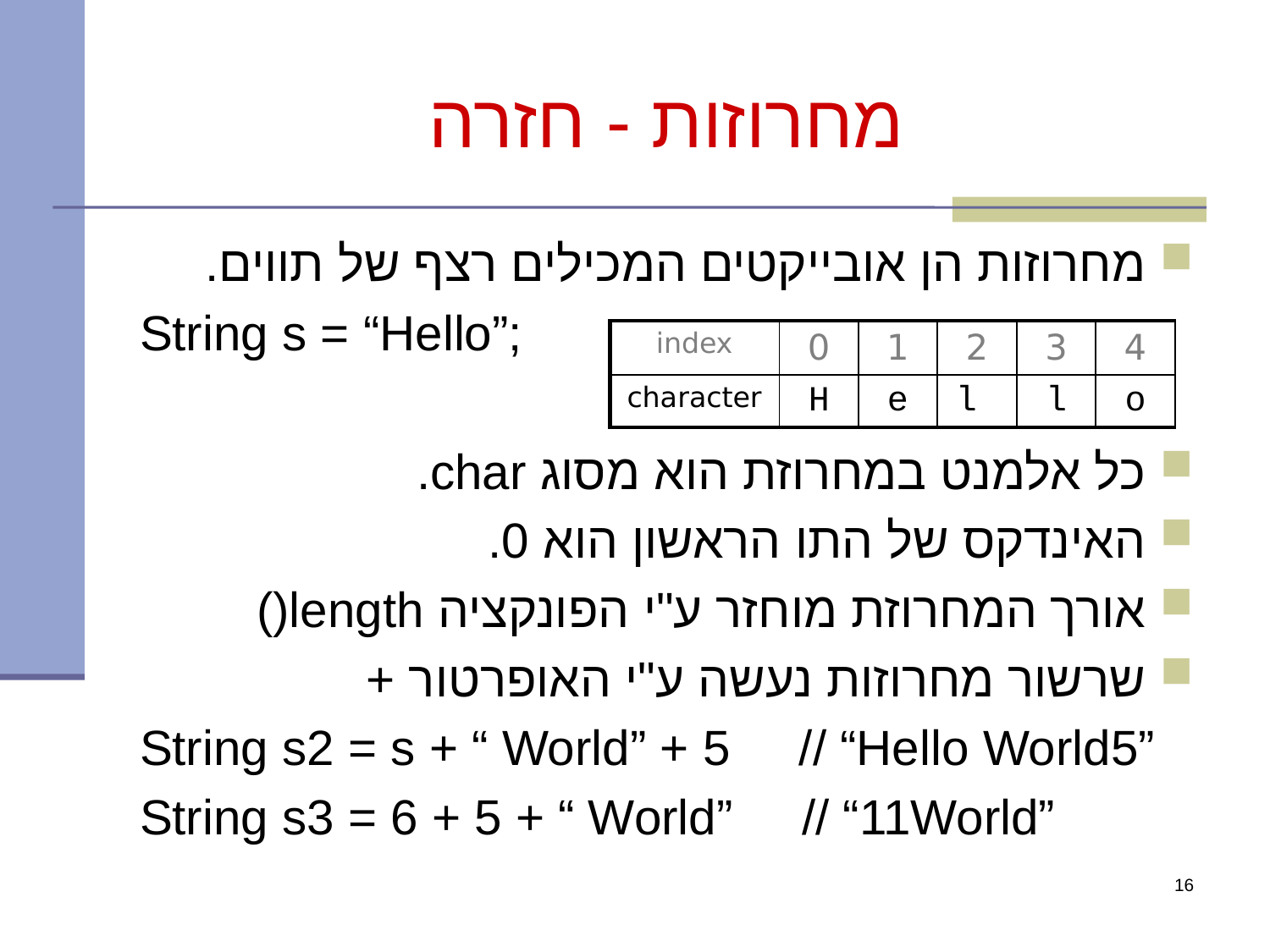

# מחרוזות - חזרה
מחרוזות הן אובייקטים המכילים רצף של תווים.
String s = “Hello”;

כל אלמנט במחרוזת הוא מסוג char.
האינדקס של התו הראשון הוא 0.
אורך המחרוזת מוחזר ע"י הפונקציה length()
שרשור מחרוזות נעשה ע"י האופרטור +
String s2 = s + “ World” + 5     // “Hello World5”
String s3 = 6 + 5 + “ World”     // “11World”
| index | 0 | 1 | 2 | 3 | 4 |
| --- | --- | --- | --- | --- | --- |
| character | H | e | l | l | o |
16